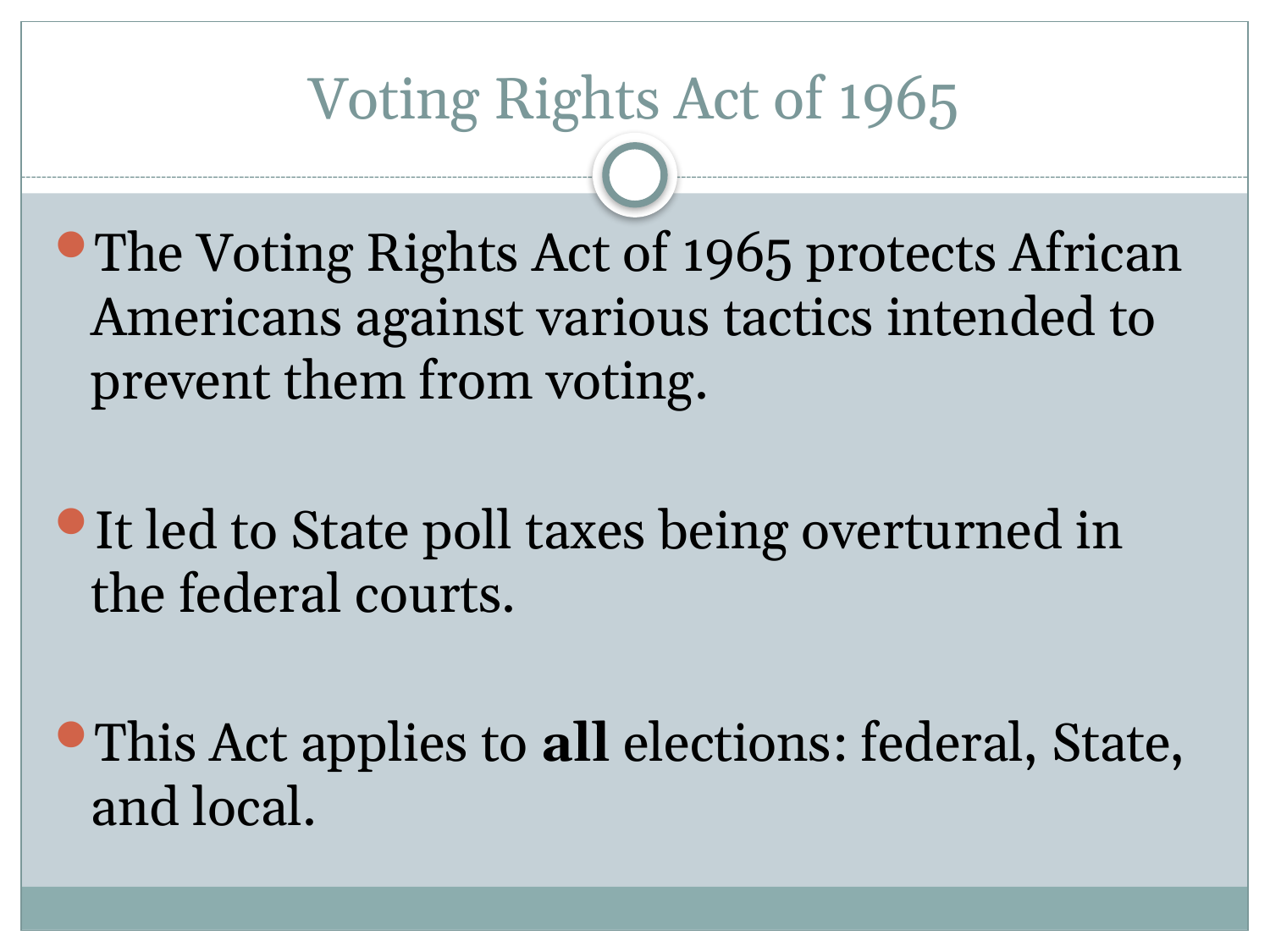

# Voting Rights Act of 1965
The Voting Rights Act of 1965 protects African Americans against various tactics intended to prevent them from voting.

It led to State poll taxes being overturned in the federal courts.

This Act applies to all elections: federal, State, and local.